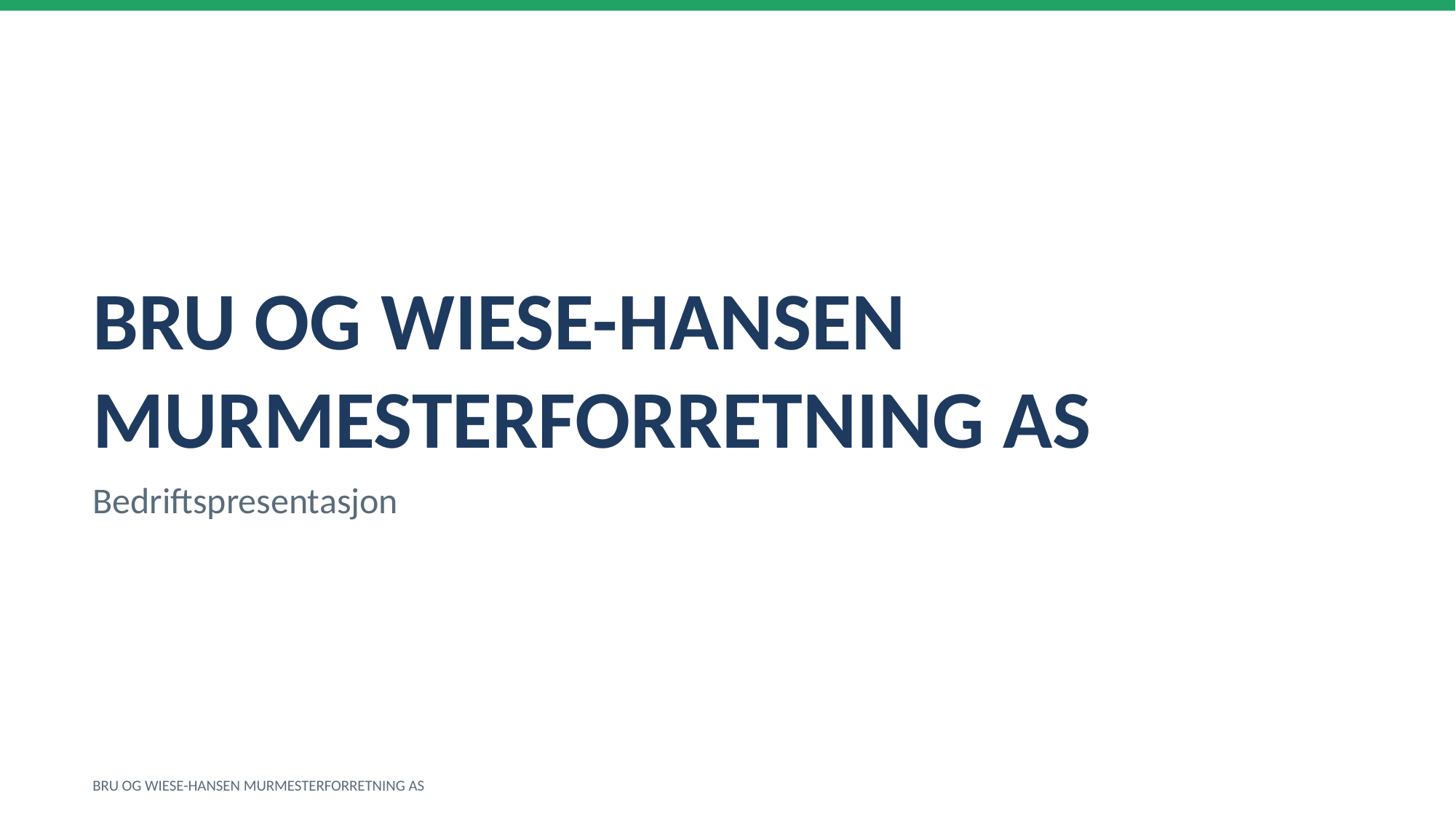

BRU OG WIESE-HANSEN MURMESTERFORRETNING AS
Bedriftspresentasjon
BRU OG WIESE-HANSEN MURMESTERFORRETNING AS